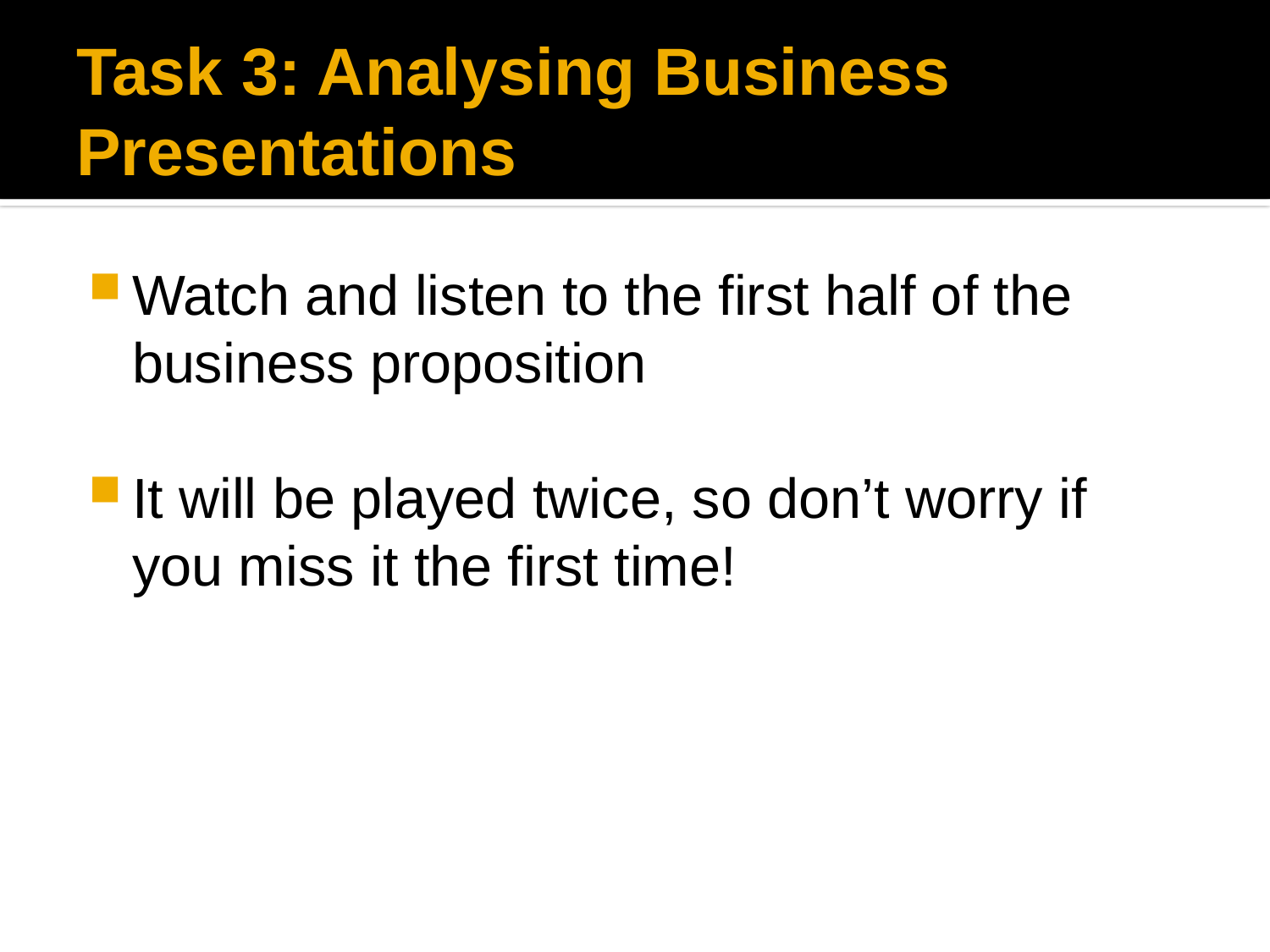

# Task 3: Analysing Business Presentations
Watch and listen to the first half of the business proposition

It will be played twice, so don’t worry if you miss it the first time!